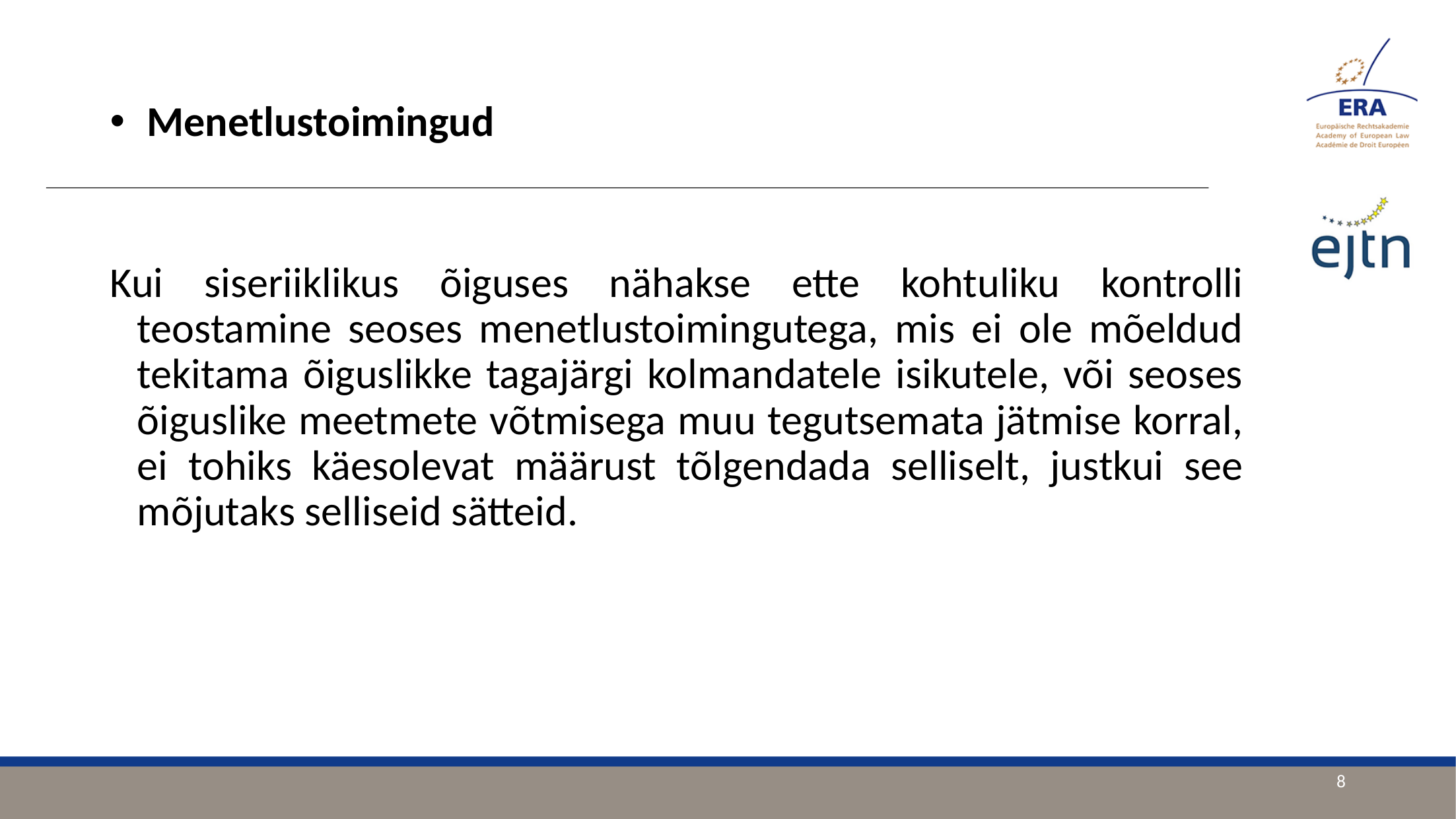

Menetlustoimingud
Kui siseriiklikus õiguses nähakse ette kohtuliku kontrolli teostamine seoses menetlustoimingutega, mis ei ole mõeldud tekitama õiguslikke tagajärgi kolmandatele isikutele, või seoses õiguslike meetmete võtmisega muu tegutsemata jätmise korral, ei tohiks käesolevat määrust tõlgendada selliselt, justkui see mõjutaks selliseid sätteid.

8